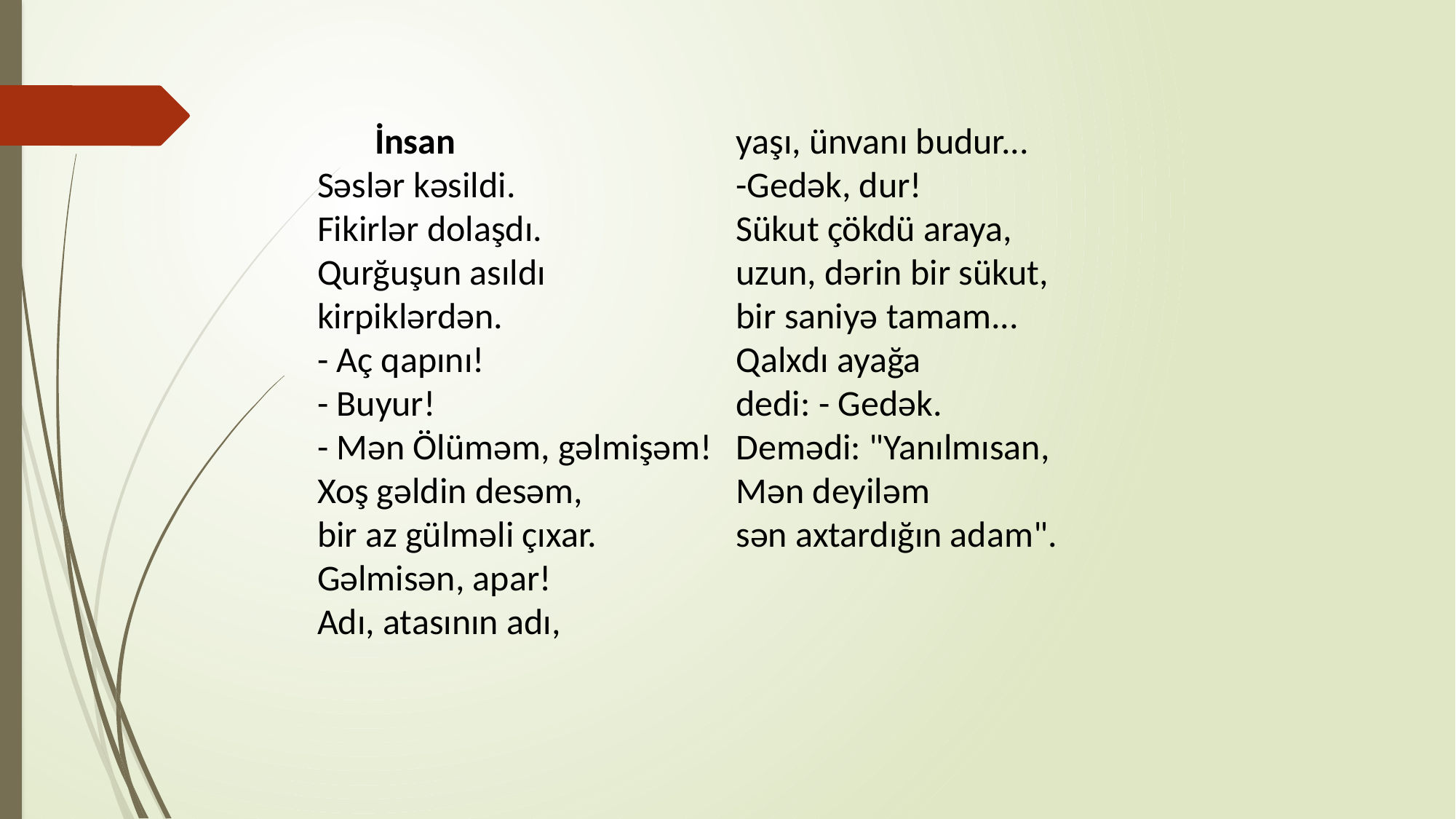

İnsan
Səslər kəsildi. 
Fikirlər dolaşdı. 
Qurğuşun asıldı kirpiklərdən. 
- Aç qapını! 
- Buyur! 
- Mən Ölüməm, gəlmişəm! 
Xoş gəldin desəm, 
bir az gülməli çıxar. 
Gəlmisən, apar! 
Adı, atasının adı,
yaşı, ünvanı budur... 
-Gedək, dur! 
Sükut çökdü araya, 
uzun, dərin bir sükut, 
bir saniyə tamam... 
Qalxdı ayağa
dedi: - Gedək. 
Demədi: "Yanılmısan, 
Mən deyiləm
sən axtardığın adam".